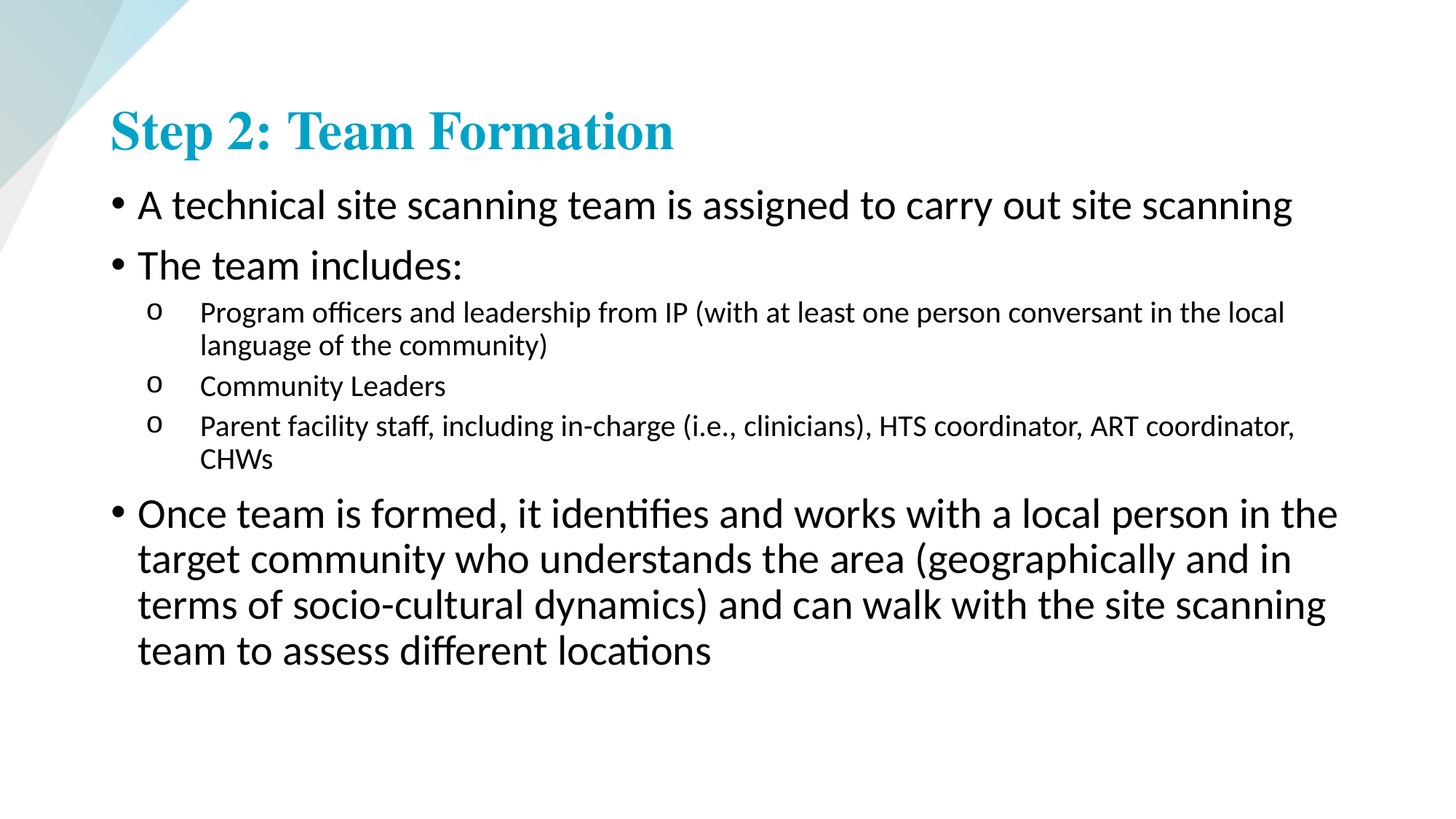

# Step 2: Team Formation
A technical site scanning team is assigned to carry out site scanning
The team includes:
Program officers and leadership from IP (with at least one person conversant in the local language of the community)
Community Leaders
Parent facility staff, including in-charge (i.e., clinicians), HTS coordinator, ART coordinator, CHWs
Once team is formed, it identifies and works with a local person in the target community who understands the area (geographically and in terms of socio-cultural dynamics) and can walk with the site scanning team to assess different locations